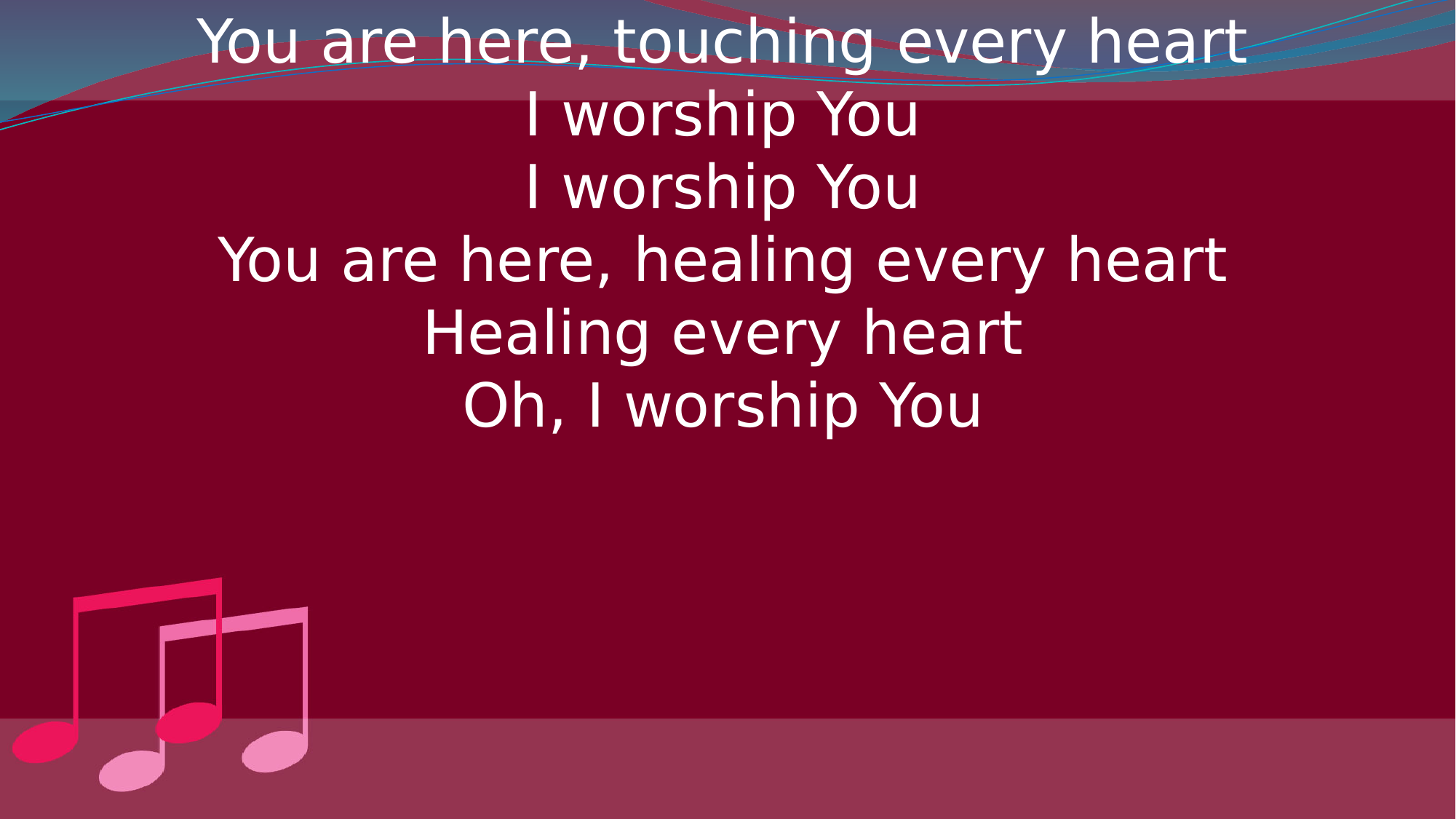

You are here, touching every heart
I worship You
I worship You
You are here, healing every heart
Healing every heart
Oh, I worship You